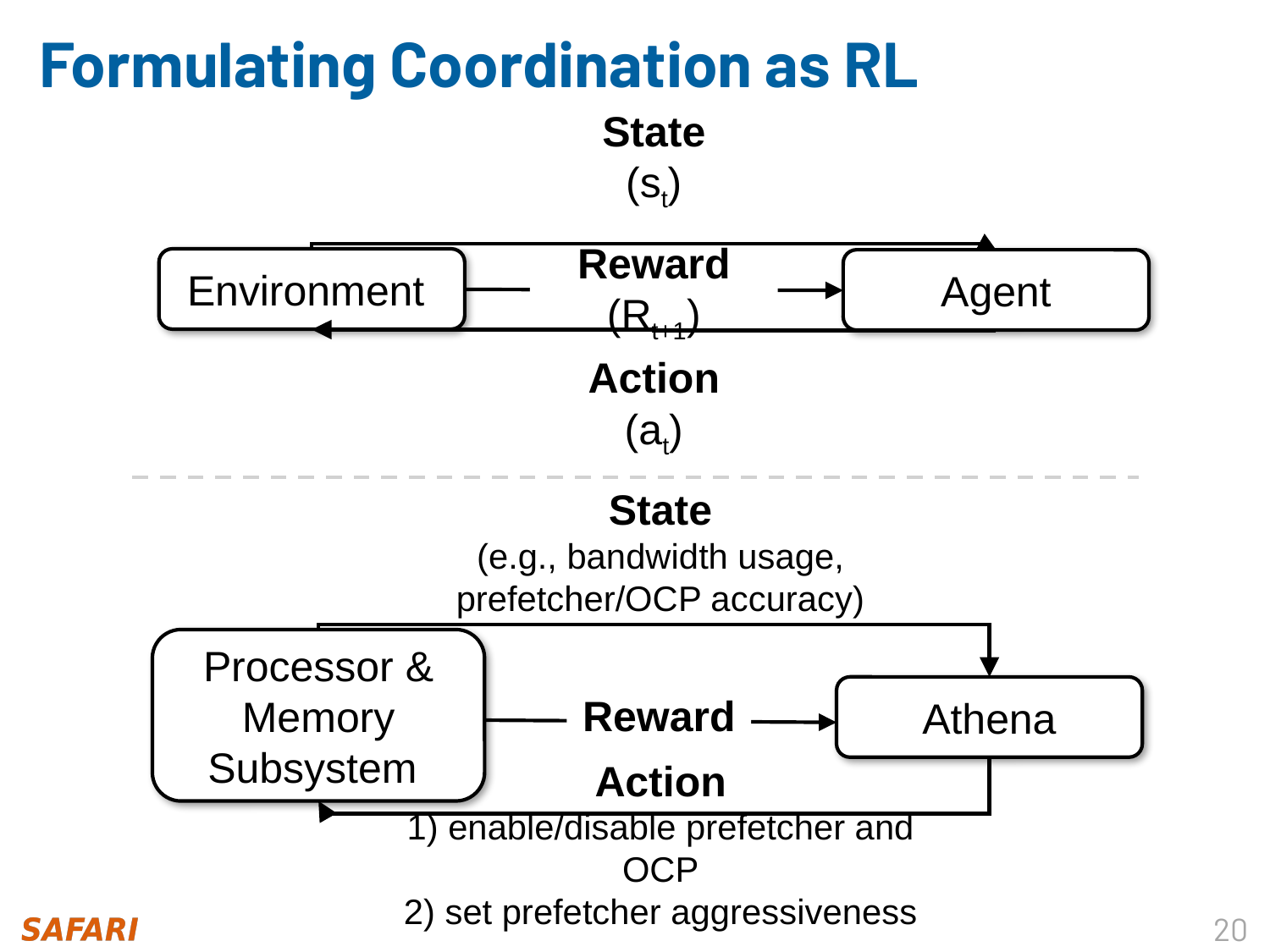

# Formulating Coordination as RL
State (st)
Environment
Agent
Reward (Rt+1)
Action (at)
State
(e.g., bandwidth usage, prefetcher/OCP accuracy)
Processor & Memory Subsystem
Athena
Reward
Action
1) enable/disable prefetcher and OCP
2) set prefetcher aggressiveness
20